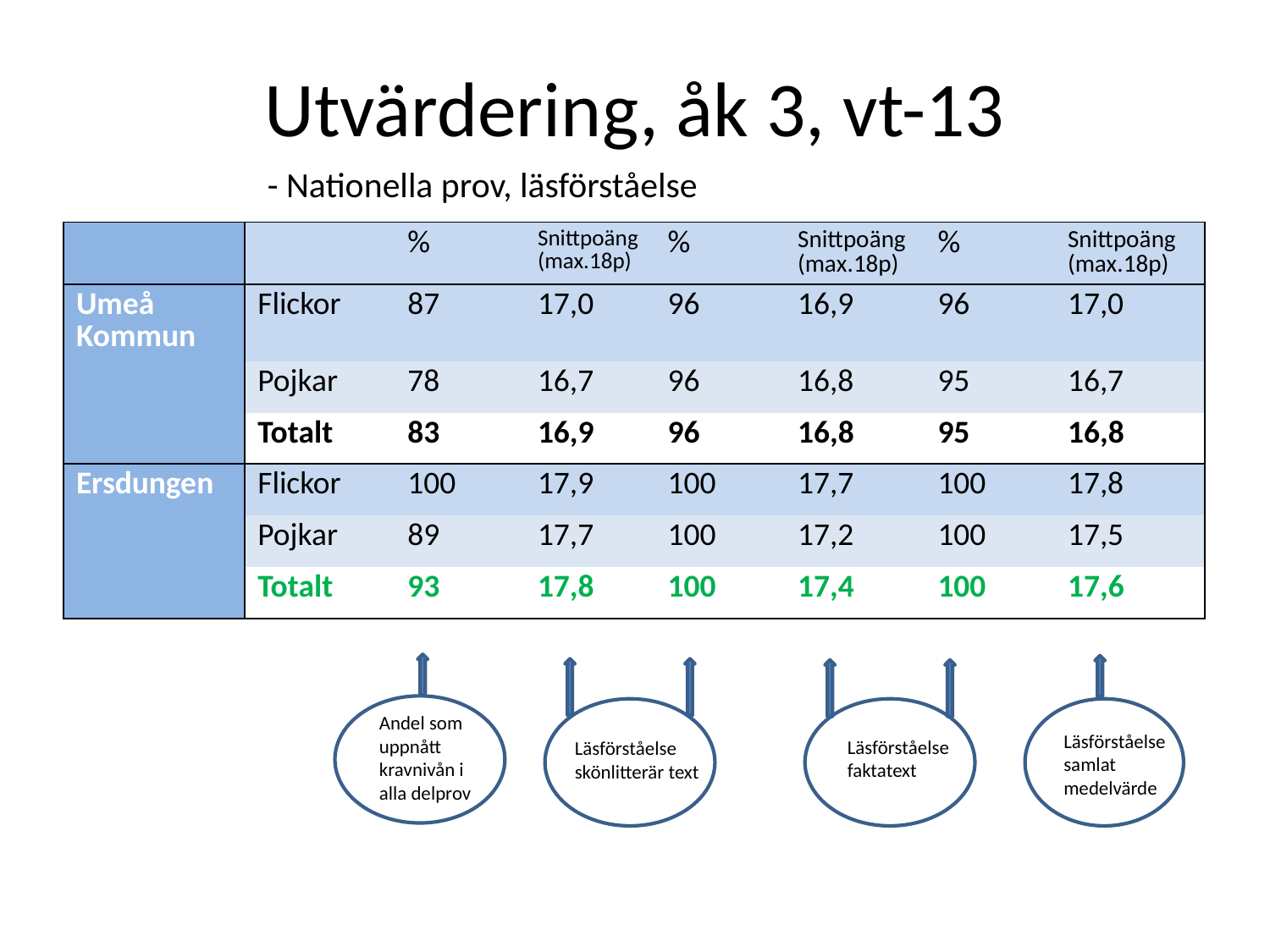

# Utvärdering, åk 3, vt-13
- Nationella prov, läsförståelse
|  |  | % | Snittpoäng (max.18p) | % | Snittpoäng (max.18p) | % | Snittpoäng (max.18p) |
| --- | --- | --- | --- | --- | --- | --- | --- |
| Umeå Kommun | Flickor | 87 | 17,0 | 96 | 16,9 | 96 | 17,0 |
|  | Pojkar | 78 | 16,7 | 96 | 16,8 | 95 | 16,7 |
|  | Totalt | 83 | 16,9 | 96 | 16,8 | 95 | 16,8 |
| Ersdungen | Flickor | 100 | 17,9 | 100 | 17,7 | 100 | 17,8 |
|  | Pojkar | 89 | 17,7 | 100 | 17,2 | 100 | 17,5 |
|  | Totalt | 93 | 17,8 | 100 | 17,4 | 100 | 17,6 |

Andel som uppnått kravnivån i alla delprov
Läsförståelse samlat medelvärde
Läsförståelse faktatext
Läsförståelse skönlitterär text